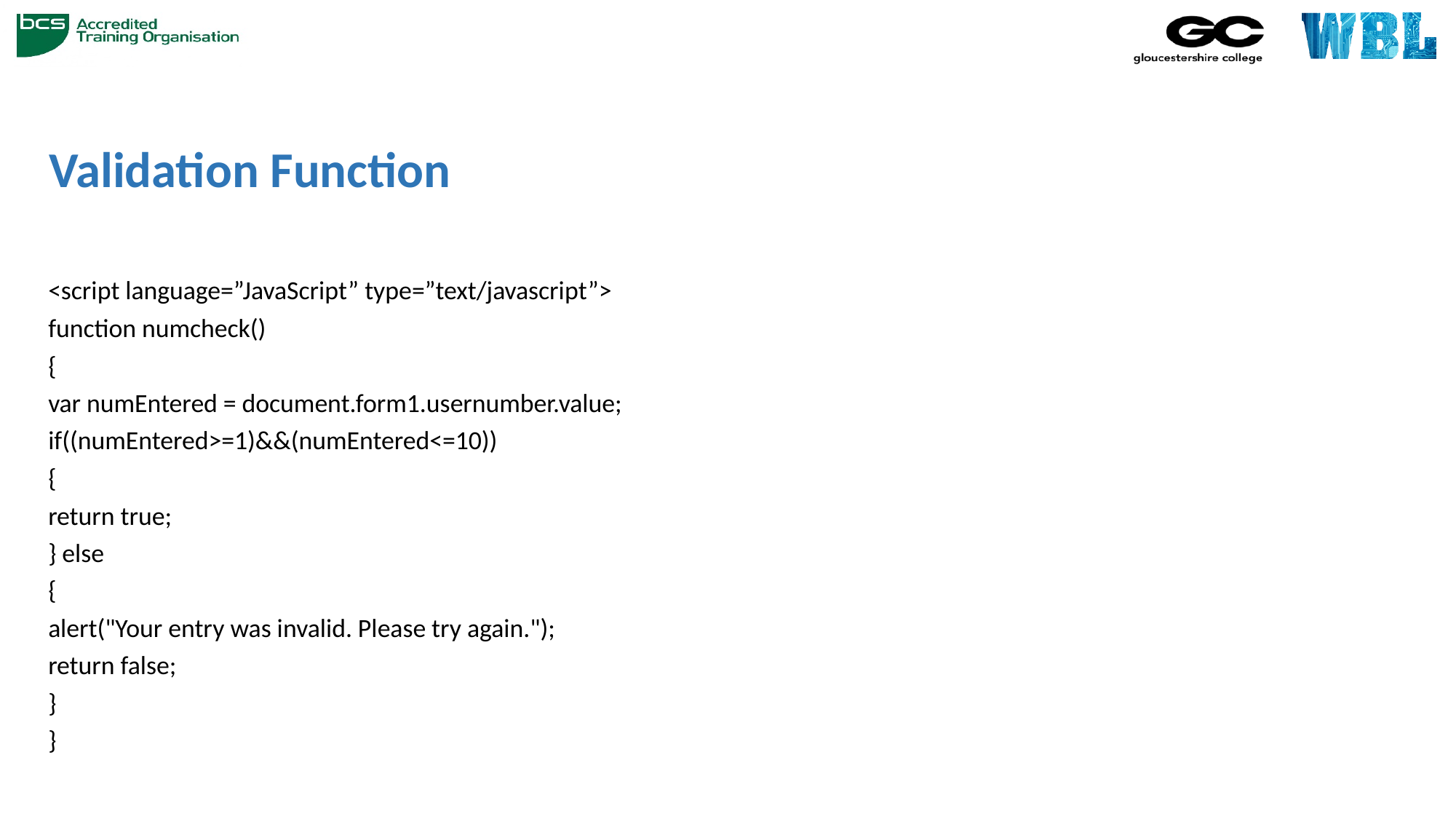

# Validation Function
<script language=”JavaScript” type=”text/javascript”>
function numcheck()
{
var numEntered = document.form1.usernumber.value;
if((numEntered>=1)&&(numEntered<=10))
{
return true;
} else
{
alert("Your entry was invalid. Please try again.");
return false;
}
}